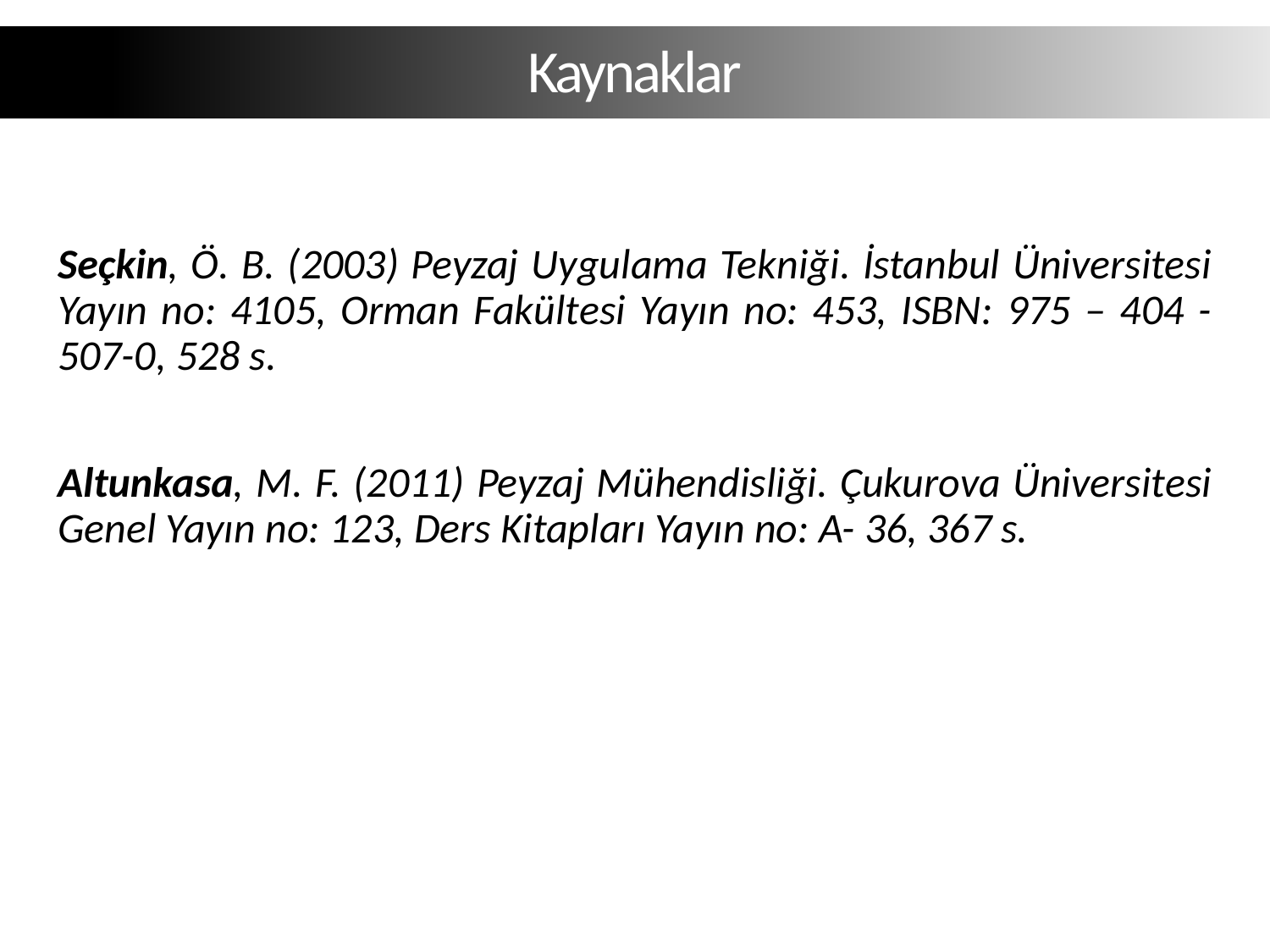

Kaynaklar

Seçkin, Ö. B. (2003) Peyzaj Uygulama Tekniği. İstanbul Üniversitesi Yayın no: 4105, Orman Fakültesi Yayın no: 453, ISBN: 975 – 404 -507-0, 528 s.

Altunkasa, M. F. (2011) Peyzaj Mühendisliği. Çukurova Üniversitesi Genel Yayın no: 123, Ders Kitapları Yayın no: A- 36, 367 s.